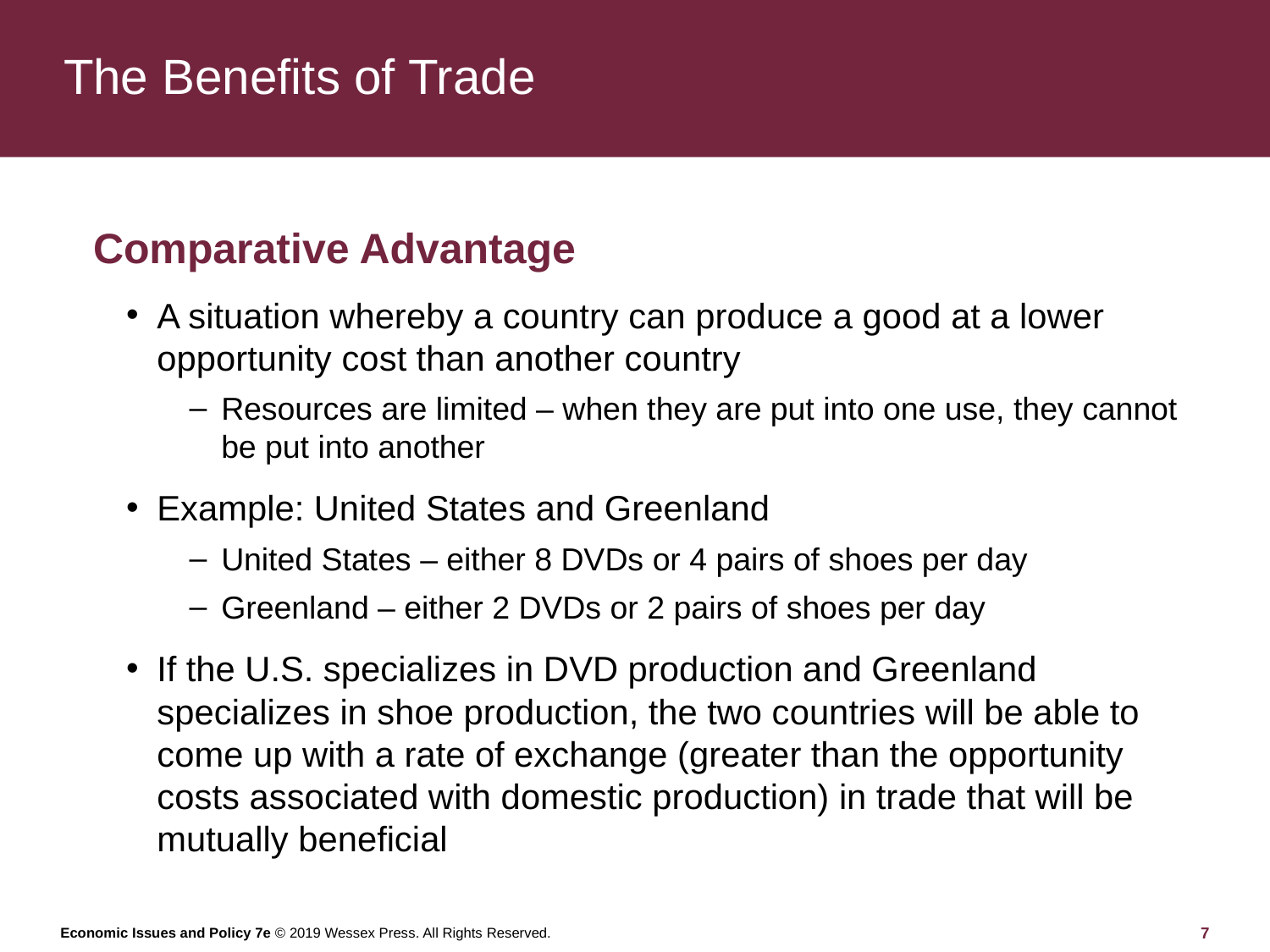

# The Benefits of Trade
Comparative Advantage
A situation whereby a country can produce a good at a lower opportunity cost than another country
Resources are limited – when they are put into one use, they cannot be put into another
Example: United States and Greenland
United States – either 8 DVDs or 4 pairs of shoes per day
Greenland – either 2 DVDs or 2 pairs of shoes per day
If the U.S. specializes in DVD production and Greenland specializes in shoe production, the two countries will be able to come up with a rate of exchange (greater than the opportunity costs associated with domestic production) in trade that will be mutually beneficial